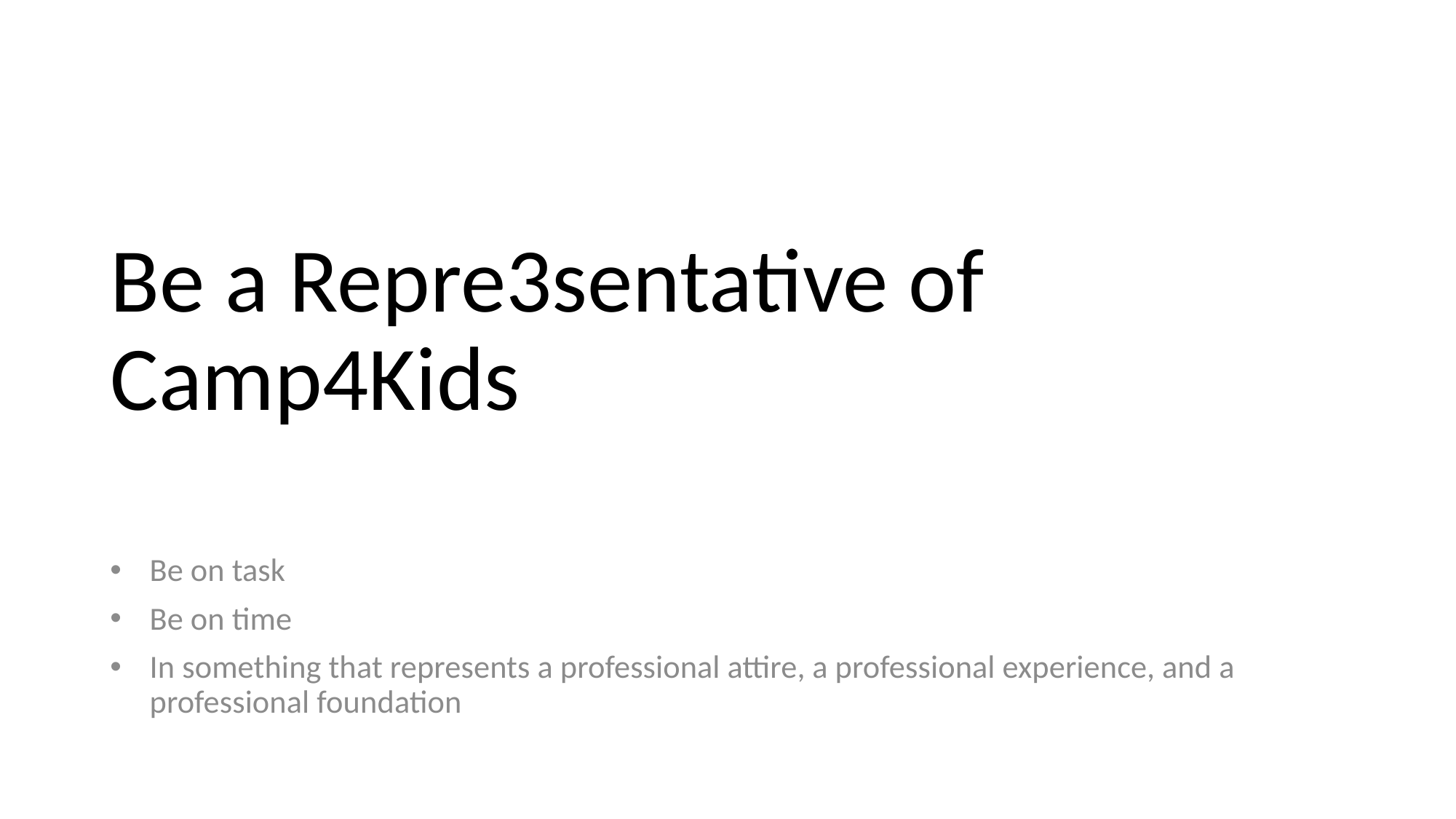

# Be a Repre3sentative of Camp4Kids
Be on task
Be on time
In something that represents a professional attire, a professional experience, and a professional foundation